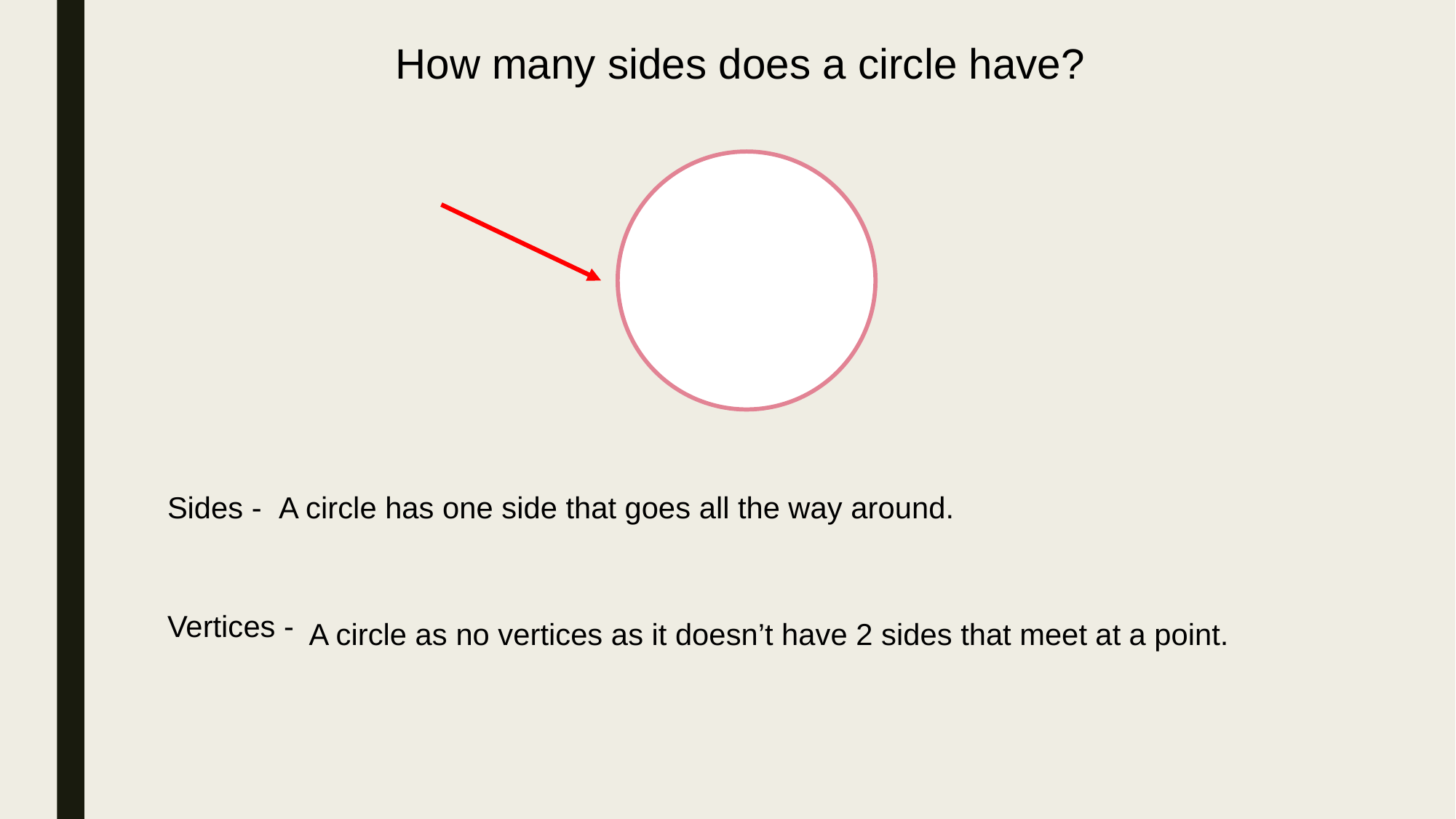

How many sides does a circle have?

Sides -
A circle has one side that goes all the way around.
Vertices -
A circle as no vertices as it doesn’t have 2 sides that meet at a point.